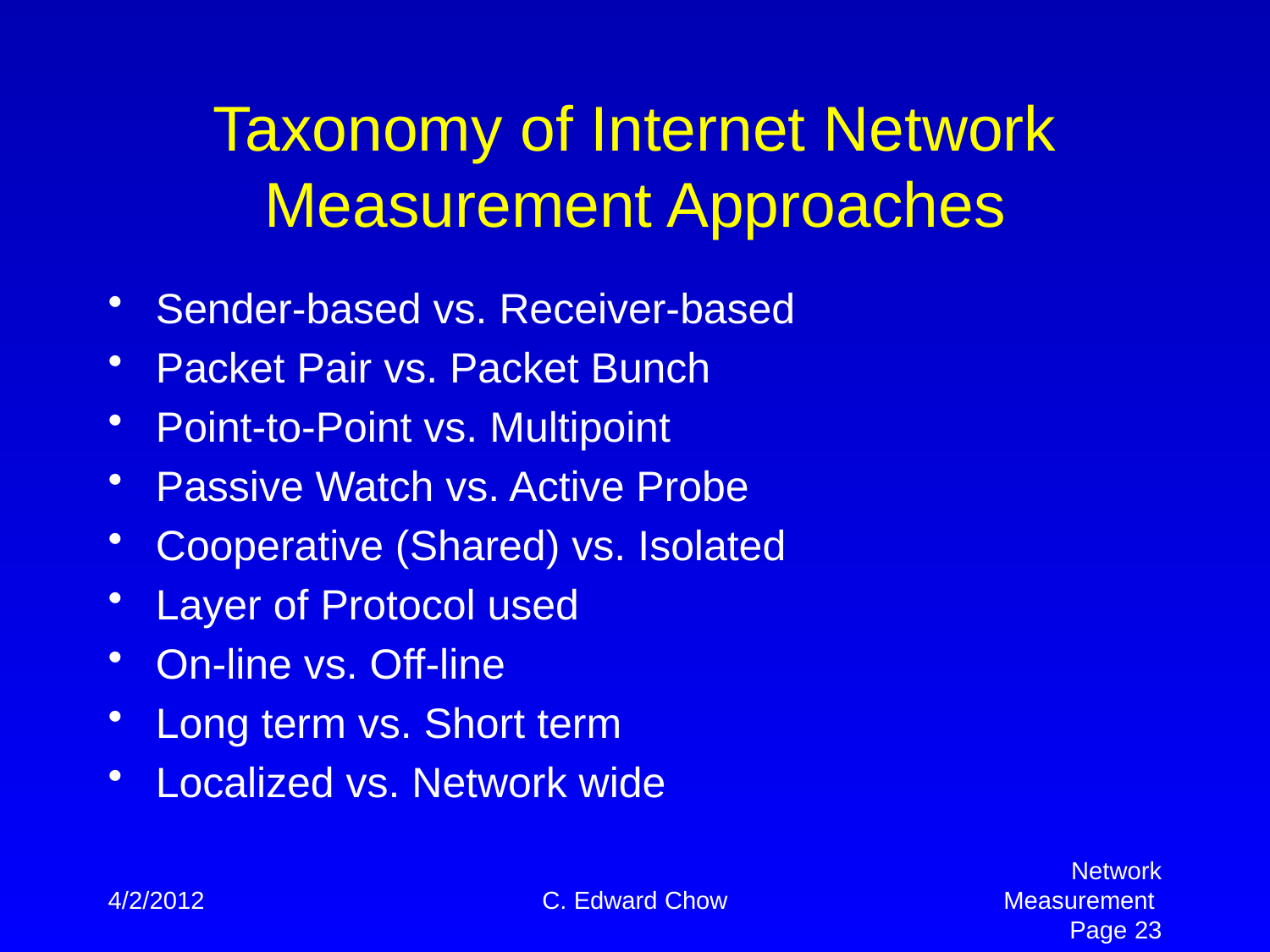

# Taxonomy of Internet Network Measurement Approaches
Sender-based vs. Receiver-based
Packet Pair vs. Packet Bunch
Point-to-Point vs. Multipoint
Passive Watch vs. Active Probe
Cooperative (Shared) vs. Isolated
Layer of Protocol used
On-line vs. Off-line
Long term vs. Short term
Localized vs. Network wide
4/2/2012
C. Edward Chow
Network Measurement  Page 23